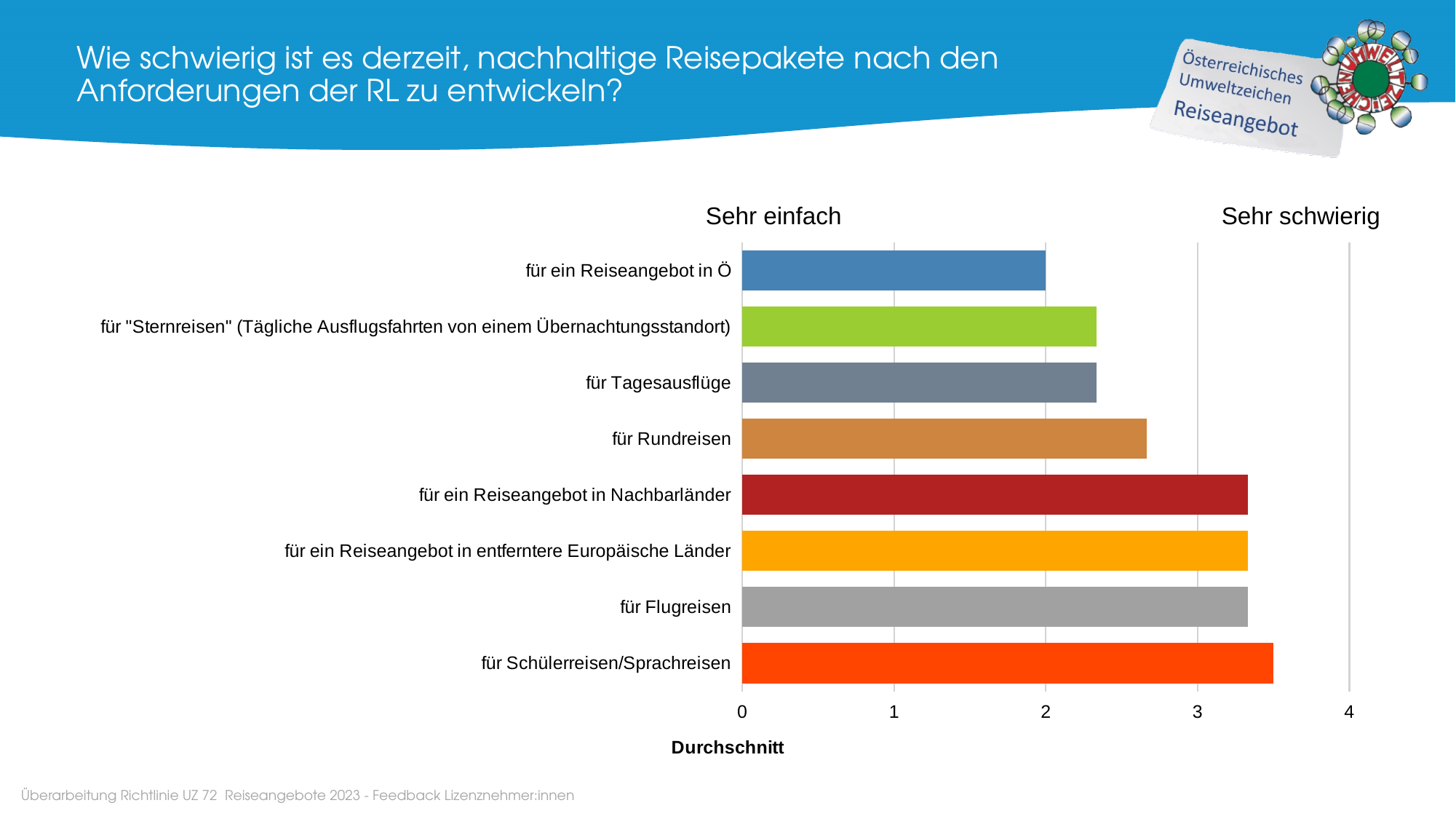

Wie schwierig ist es derzeit, nachhaltige Reisepakete nach den Anforderungen der RL zu entwickeln?
Sehr einfach
Sehr schwierig

### Chart

| Category | Column02 |
|---|---|
| für ein Reiseangebot in Ö | 2.0 |
| für "Sternreisen" (Tägliche Ausflugsfahrten von einem Übernachtungsstandort) | 2.3333333333333335 |
| für Tagesausflüge | 2.3333333333333335 |
| für Rundreisen | 2.6666666666666665 |
| für ein Reiseangebot in Nachbarländer | 3.3333333333333335 |
| für ein Reiseangebot in entferntere Europäische Länder | 3.3333333333333335 |
| für Flugreisen | 3.3333333333333335 |
| für Schülerreisen/Sprachreisen | 3.5 |
Überarbeitung Richtlinie UZ 72  Reiseangebote 2023 - Feedback Lizenznehmer:innen